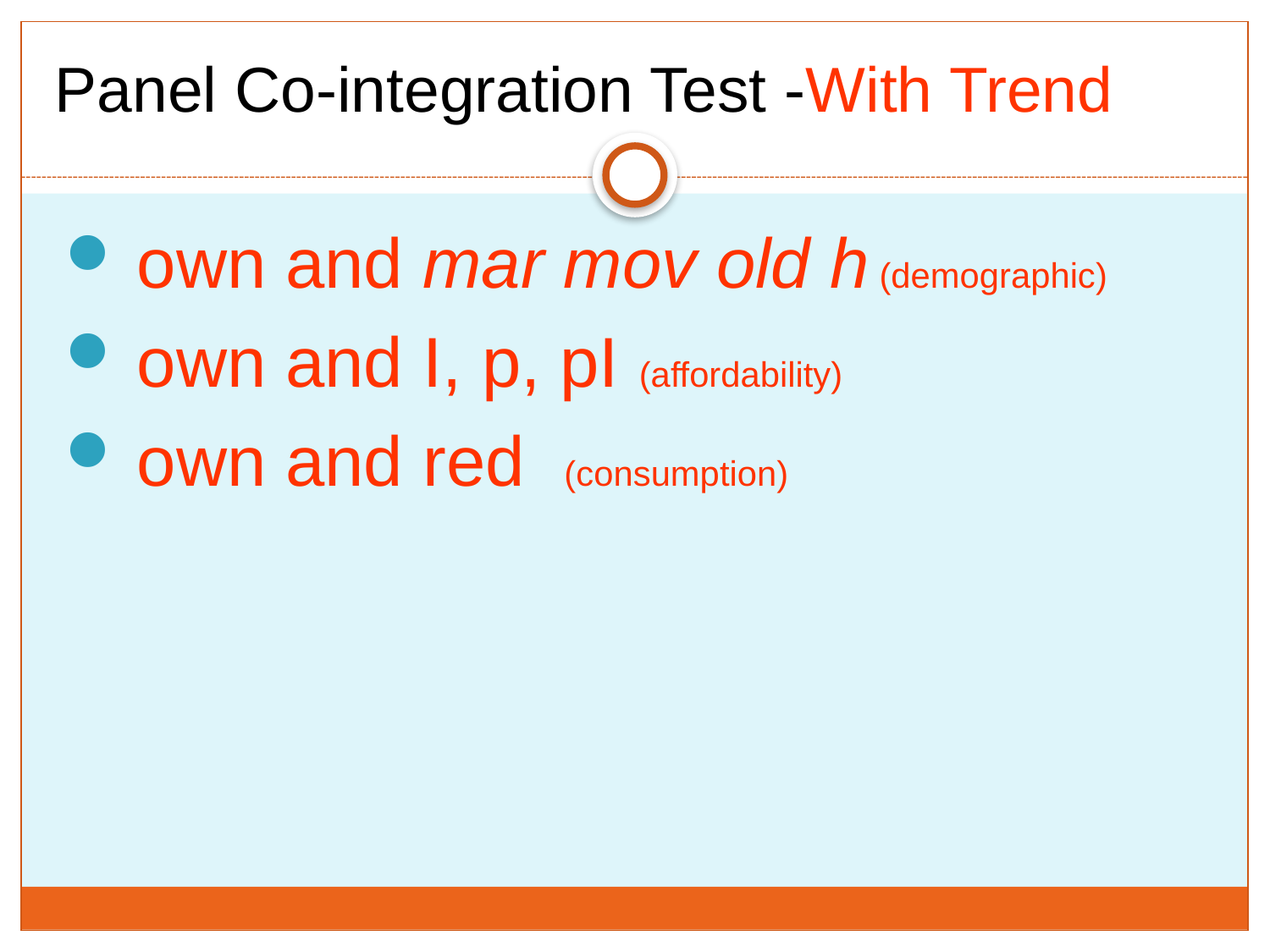

Panel Co-integration Test -With Trend
own and mar mov old h (demographic)
own and I, p, pI (affordability)
own and red  (consumption)